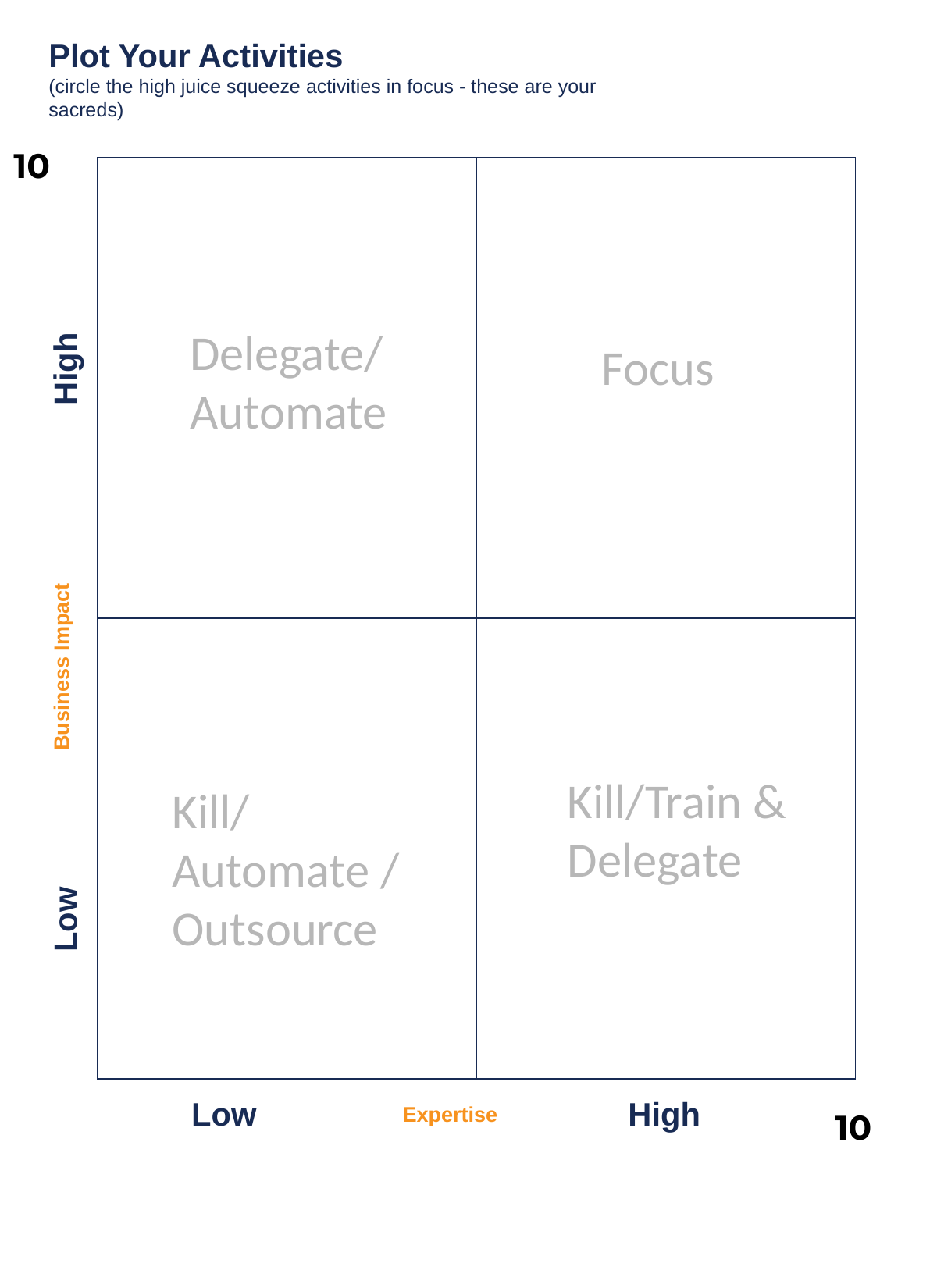

Plot Your Activities
(circle the high juice squeeze activities in focus - these are your sacreds)
10
|  |  |
| --- | --- |
|  |  |
Delegate/ Automate
Focus
High
Business Impact
Kill/Train & Delegate
Kill/ Automate /
Outsource
Low
Low
High
10
Expertise